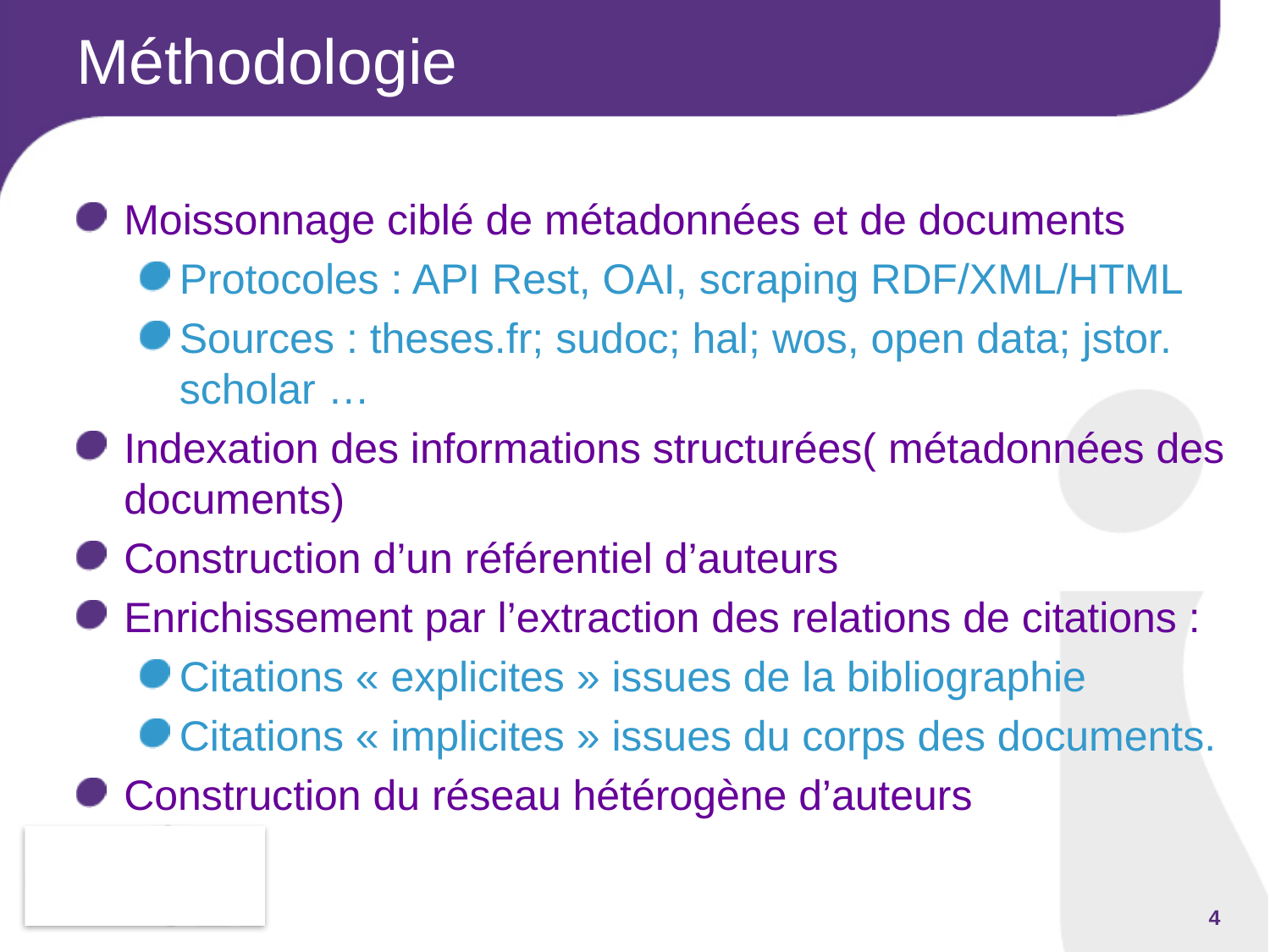

# Méthodologie
Moissonnage ciblé de métadonnées et de documents
Protocoles : API Rest, OAI, scraping RDF/XML/HTML
Sources : theses.fr; sudoc; hal; wos, open data; jstor. scholar …
Indexation des informations structurées( métadonnées des documents)
Construction d’un référentiel d’auteurs
Enrichissement par l’extraction des relations de citations :
Citations « explicites » issues de la bibliographie
Citations « implicites » issues du corps des documents.
Construction du réseau hétérogène d’auteurs